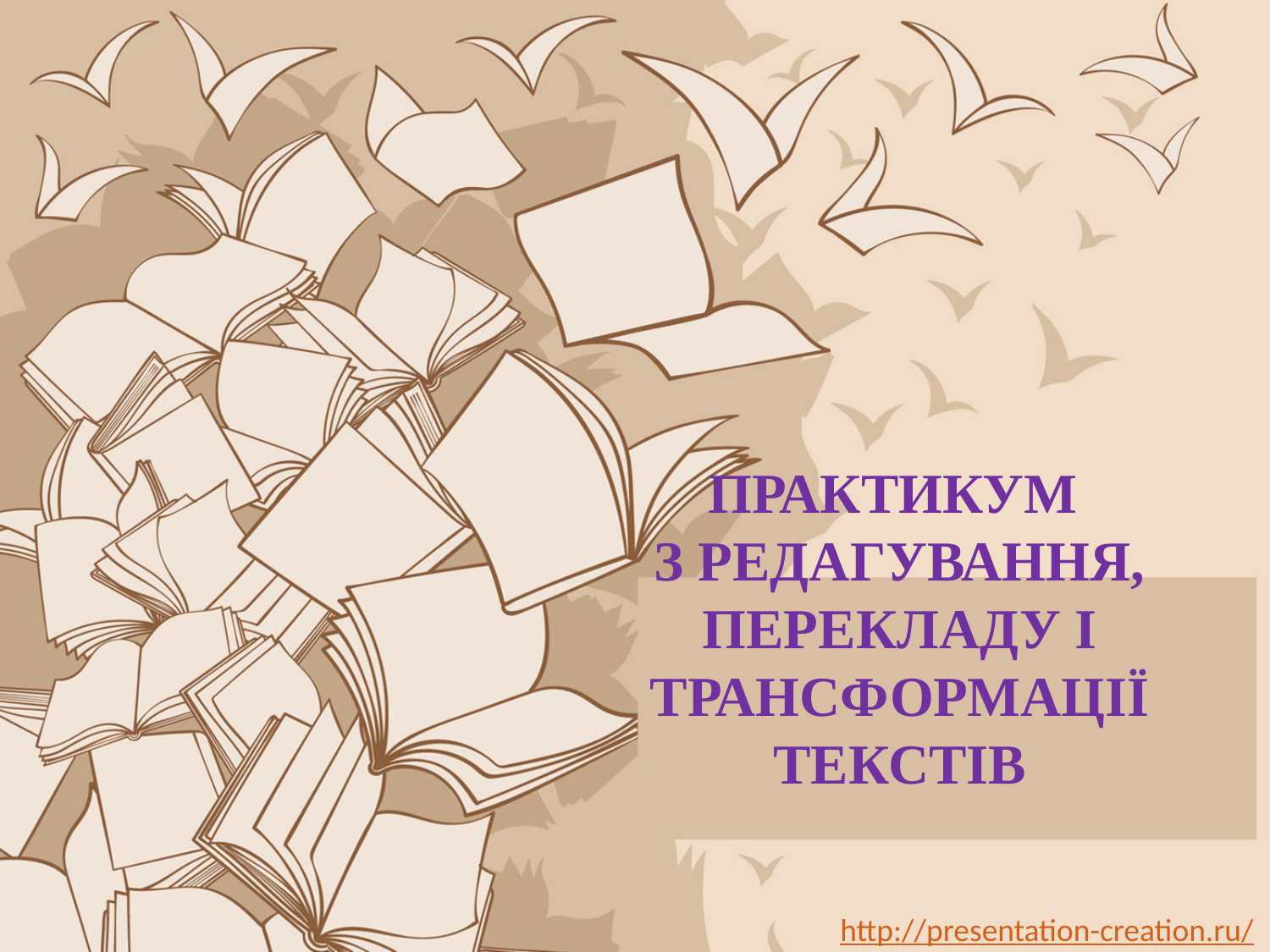

# ПРАКТИКУМ З РЕДАГУВАННЯ, ПЕРЕКЛАДУ І ТРАНСФОРМАЦІЇ ТЕКСТІВ